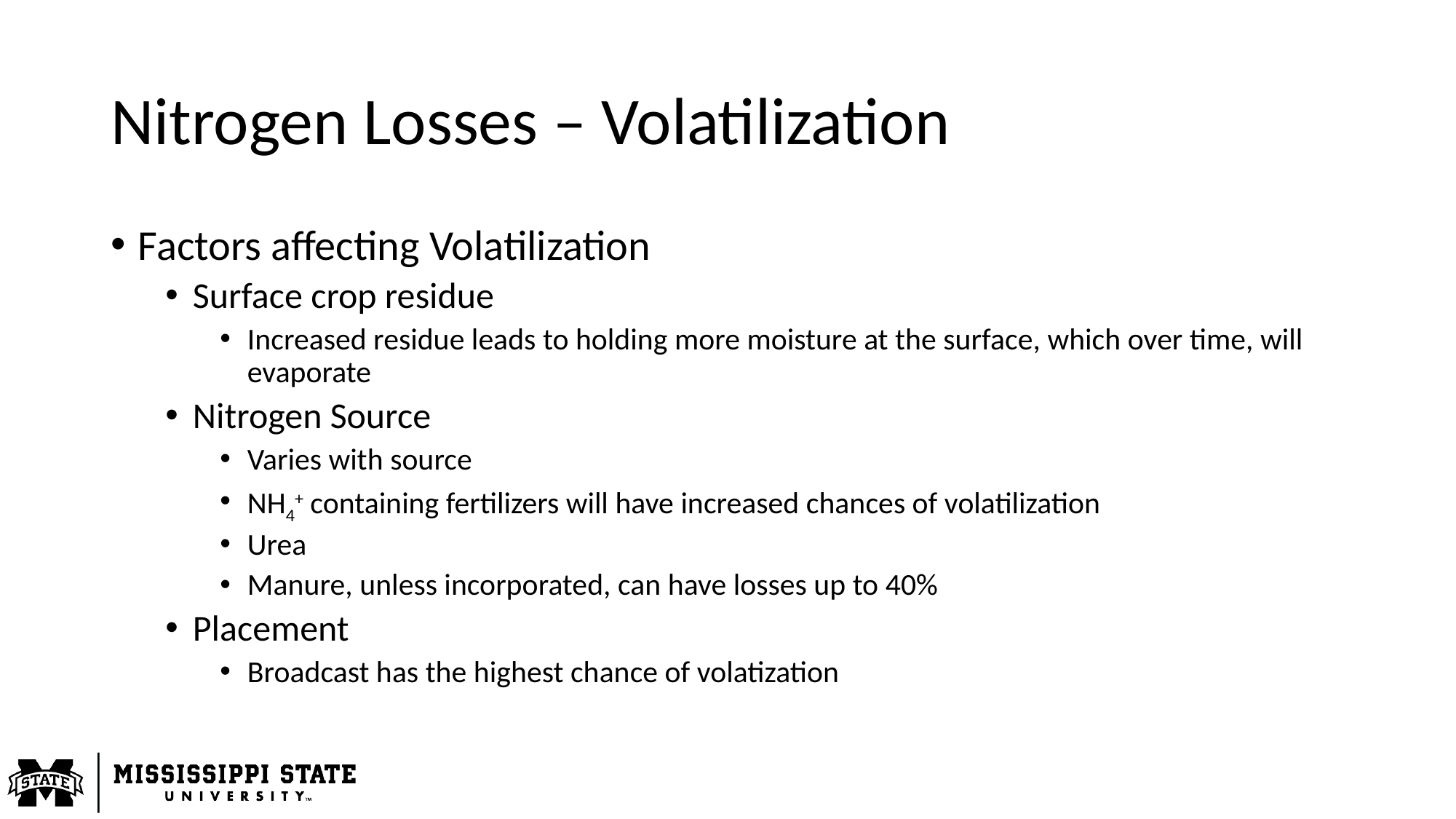

# Nitrogen Losses – Volatilization
Factors affecting Volatilization
Surface crop residue
Increased residue leads to holding more moisture at the surface, which over time, will evaporate
Nitrogen Source
Varies with source
NH4+ containing fertilizers will have increased chances of volatilization
Urea
Manure, unless incorporated, can have losses up to 40%
Placement
Broadcast has the highest chance of volatization